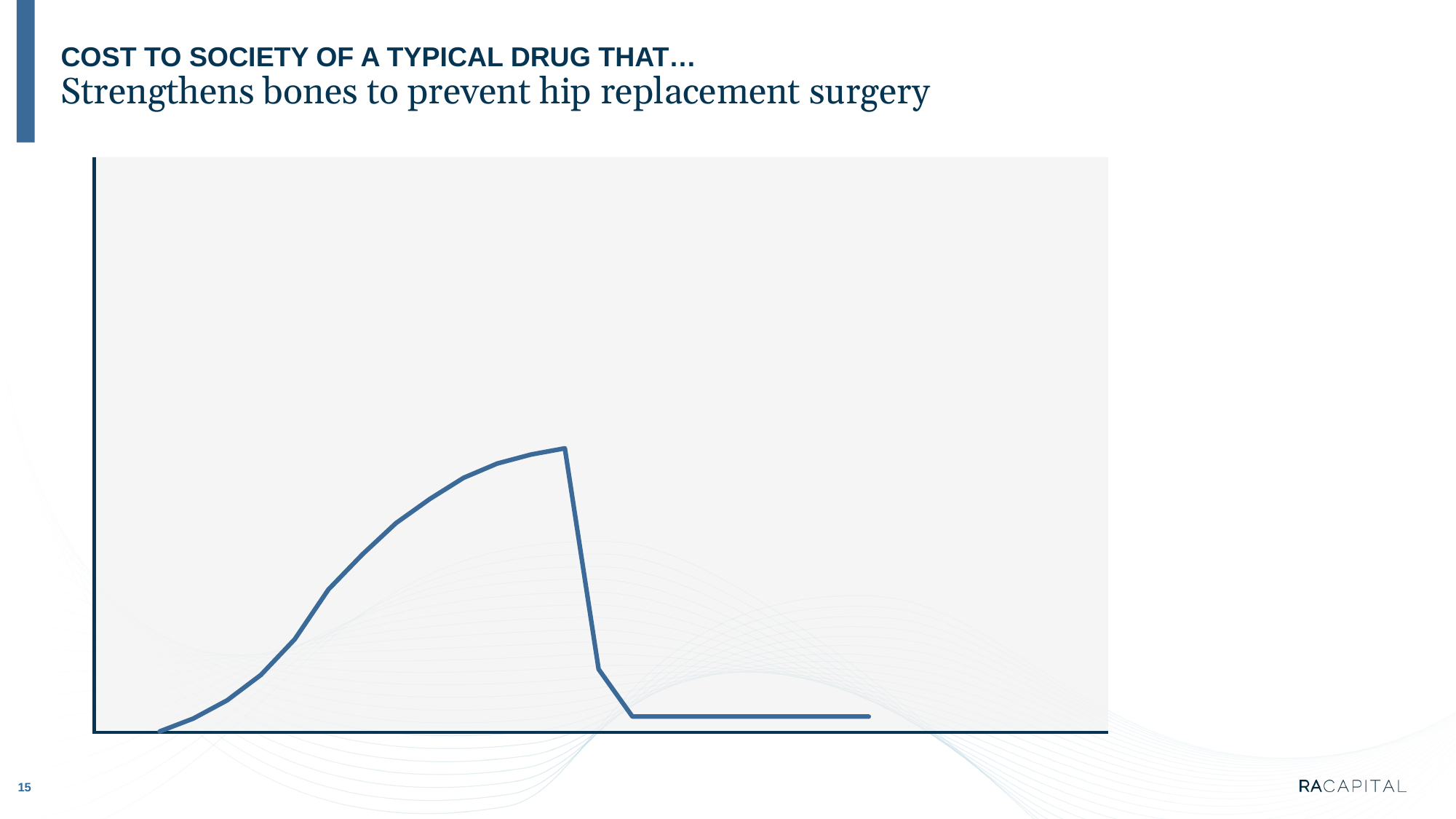

# COST TO SOCIETY OF A TYPICAL DRUG THAT… Strengthens bones to prevent hip replacement surgery

### Chart

| Category |  |
|---|---|